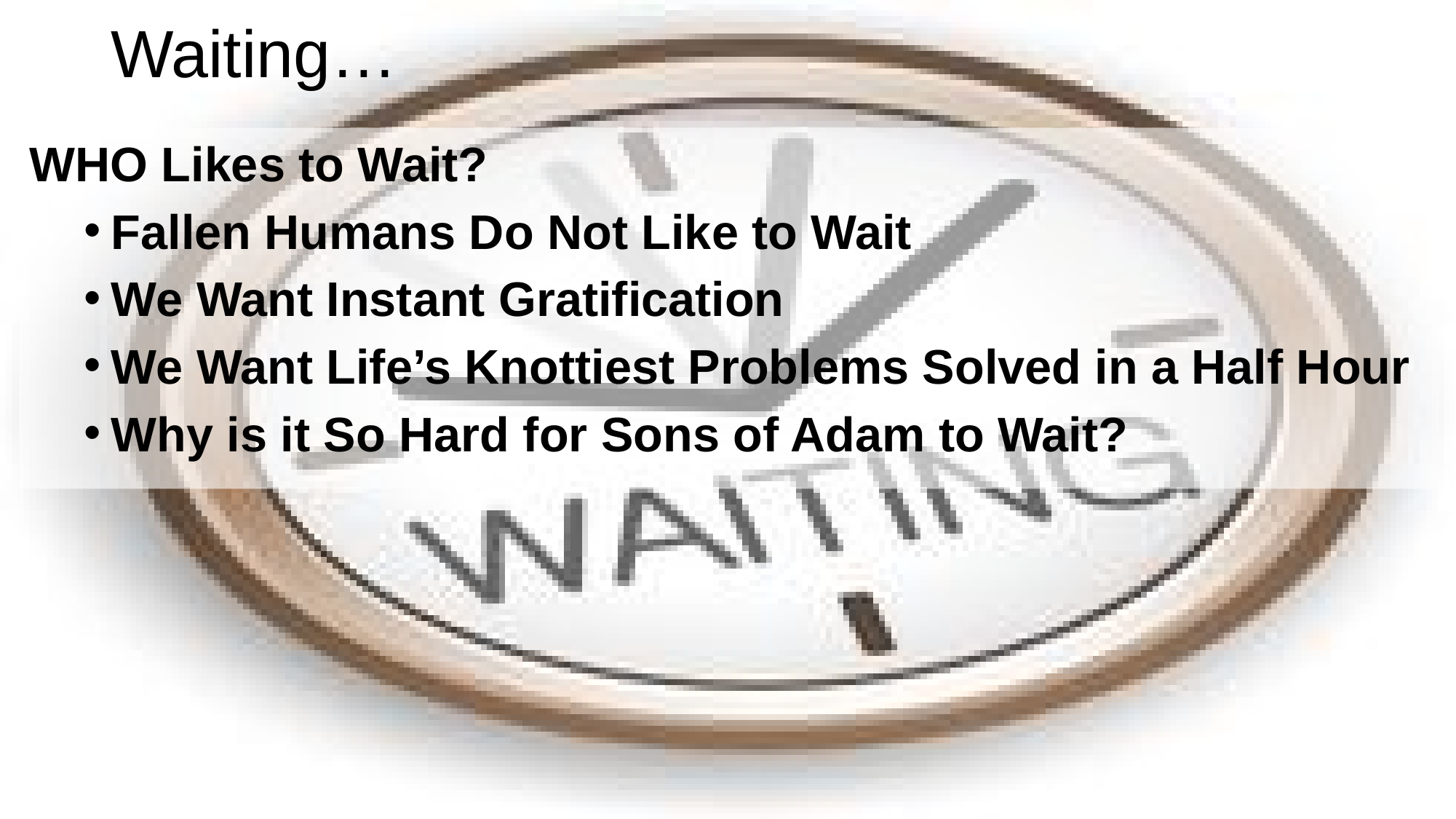

# Waiting…
WHO Likes to Wait?
Fallen Humans Do Not Like to Wait
We Want Instant Gratification
We Want Life’s Knottiest Problems Solved in a Half Hour
Why is it So Hard for Sons of Adam to Wait?